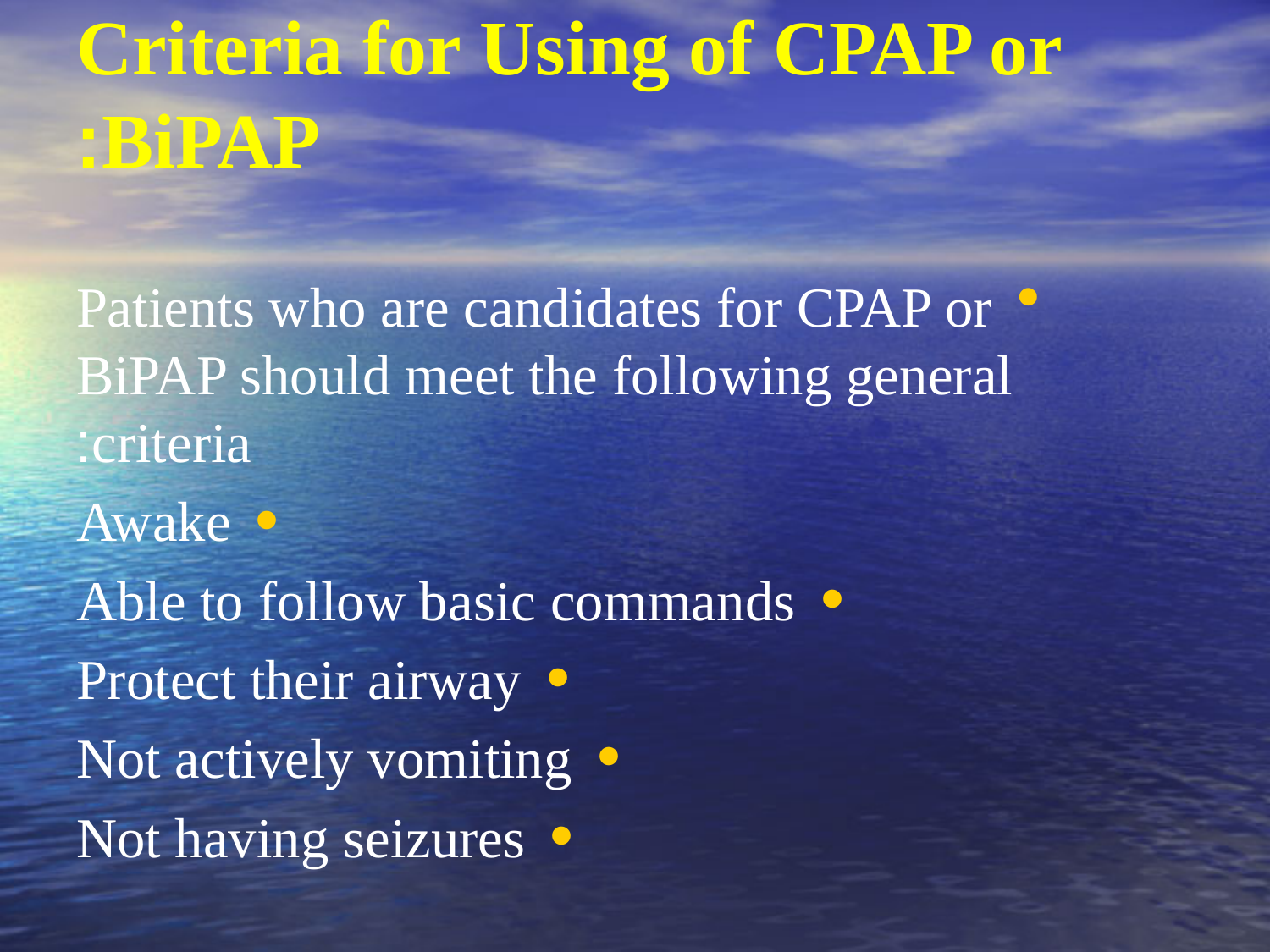

# Criteria for Using of CPAP or BiPAP:
Patients who are candidates for CPAP or BiPAP should meet the following general criteria:
Awake
Able to follow basic commands
Protect their airway
Not actively vomiting
Not having seizures